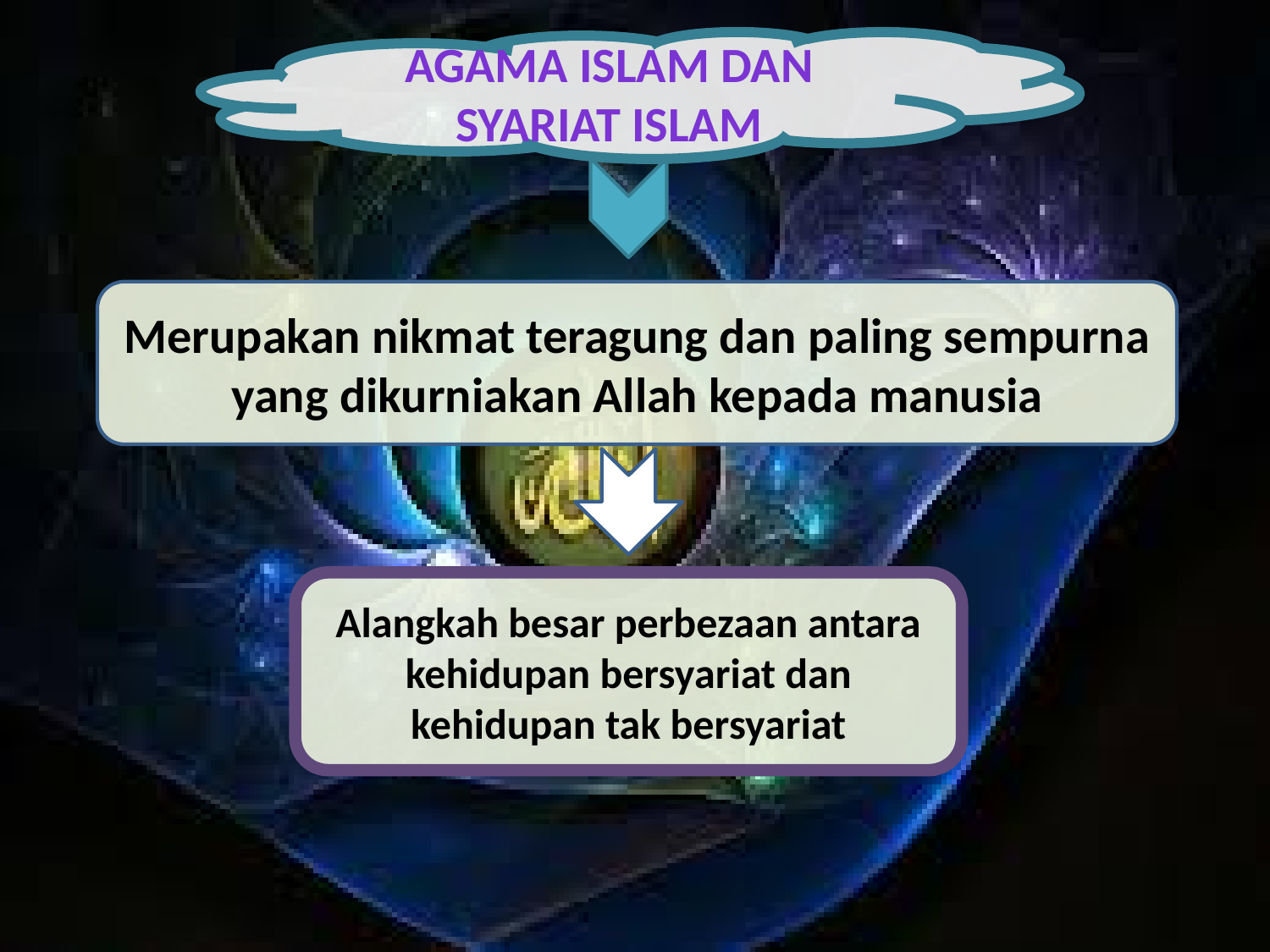

AGAMA ISLAM DAN SYARIAT ISLAM

Merupakan nikmat teragung dan paling sempurna yang dikurniakan Allah kepada manusia

Alangkah besar perbezaan antara kehidupan bersyariat dan kehidupan tak bersyariat